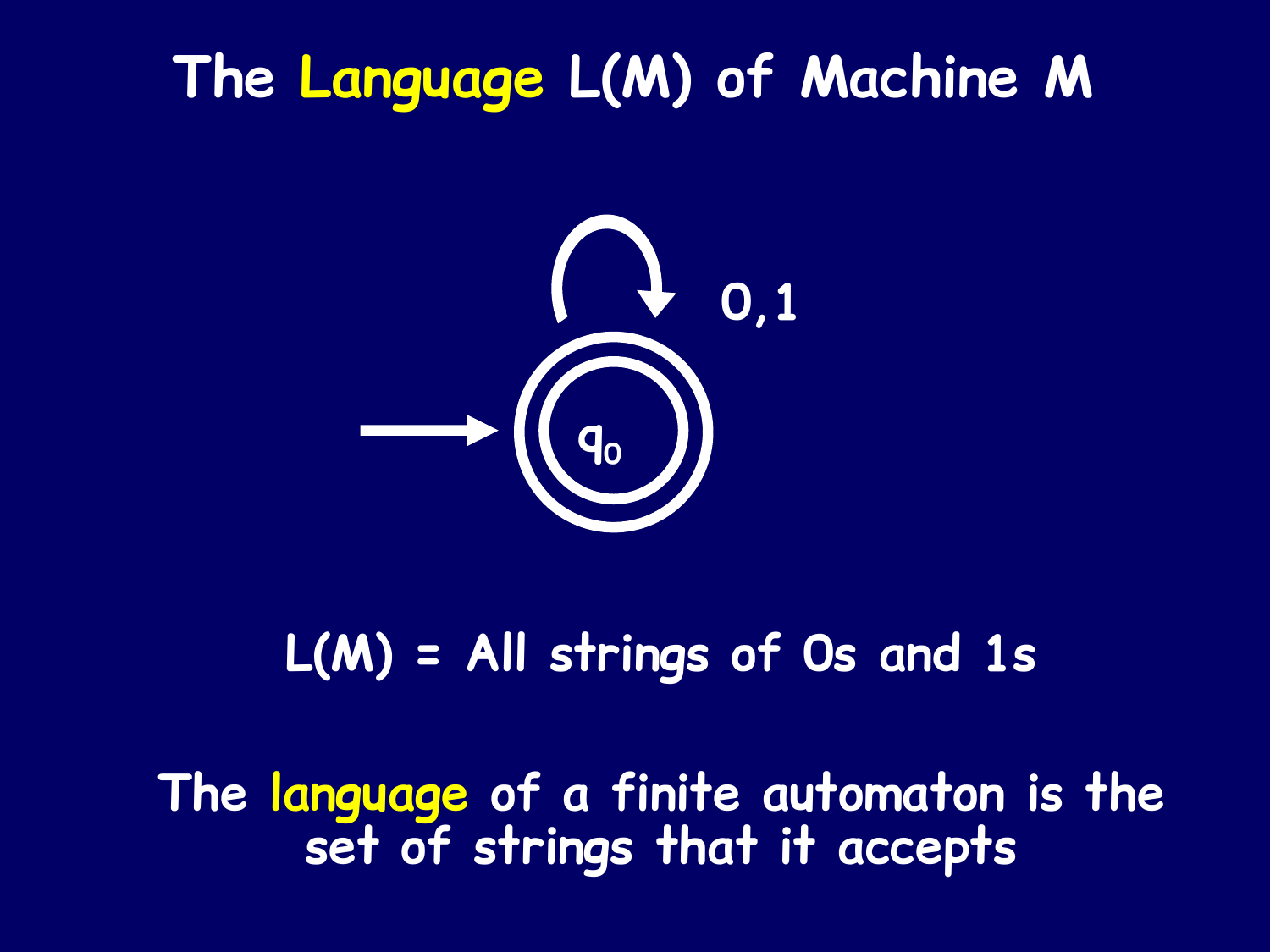

The Language L(M) of Machine M

0,1

q0

L(M) = All strings of 0s and 1s
The language of a finite automaton is the set of strings that it accepts